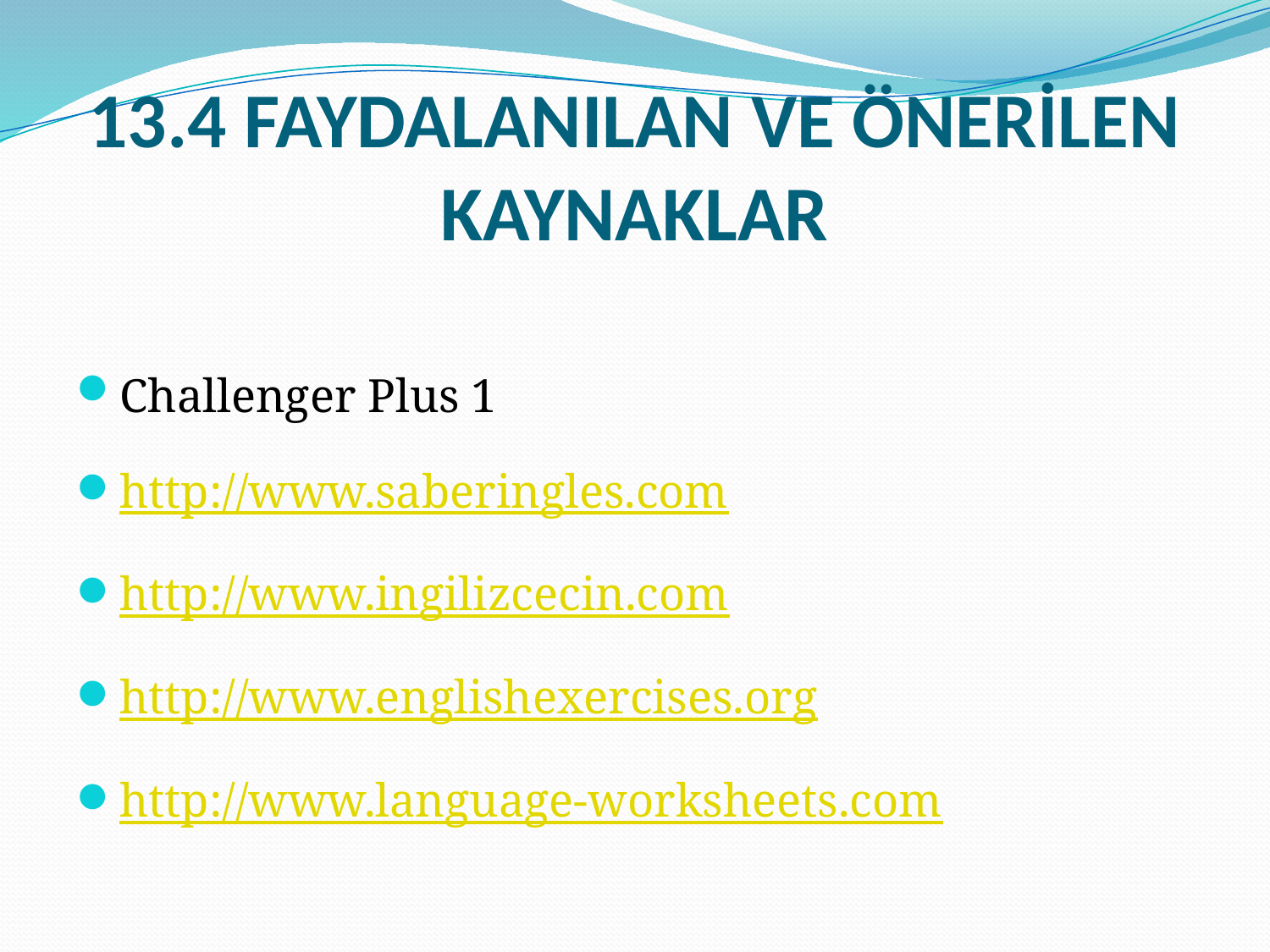

# 13.4 FAYDALANILAN VE ÖNERİLEN KAYNAKLAR

Challenger Plus 1
http://www.saberingles.com
http://www.ingilizcecin.com
http://www.englishexercises.org
http://www.language-worksheets.com